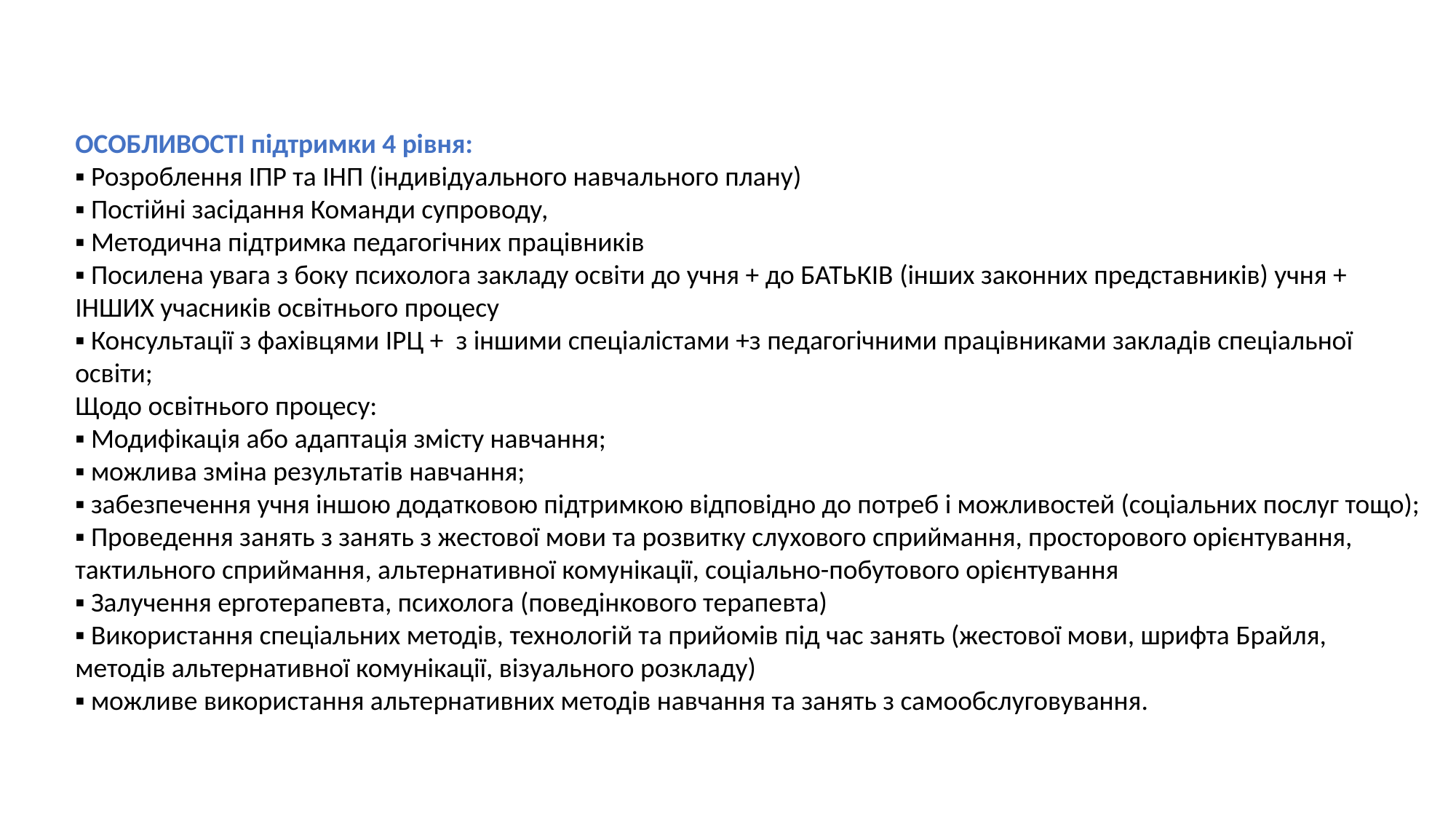

ОСОБЛИВОСТІ підтримки 4 рівня:
▪ Розроблення ІПР та ІНП (індивідуального навчального плану)
▪ Постійні засідання Команди супроводу,
▪ Методична підтримка педагогічних працівників
▪ Посилена увага з боку психолога закладу освіти до учня + до БАТЬКІВ (інших законних представників) учня + ІНШИХ учасників освітнього процесу
▪ Консультації з фахівцями ІРЦ +  з іншими спеціалістами +з педагогічними працівниками закладів спеціальної освіти;
Щодо освітнього процесу:
▪ Модифікація або адаптація змісту навчання;
▪ можлива зміна результатів навчання;
▪ забезпечення учня іншою додатковою підтримкою відповідно до потреб і можливостей (соціальних послуг тощо);
▪ Проведення занять з занять з жестової мови та розвитку слухового сприймання, просторового орієнтування, тактильного сприймання, альтернативної комунікації, соціально-побутового орієнтування
▪ Залучення ерготерапевта, психолога (поведінкового терапевта)
▪ Використання спеціальних методів, технологій та прийомів під час занять (жестової мови, шрифта Брайля, методів альтернативної комунікації, візуального розкладу)
▪ можливе використання альтернативних методів навчання та занять з самообслуговування.